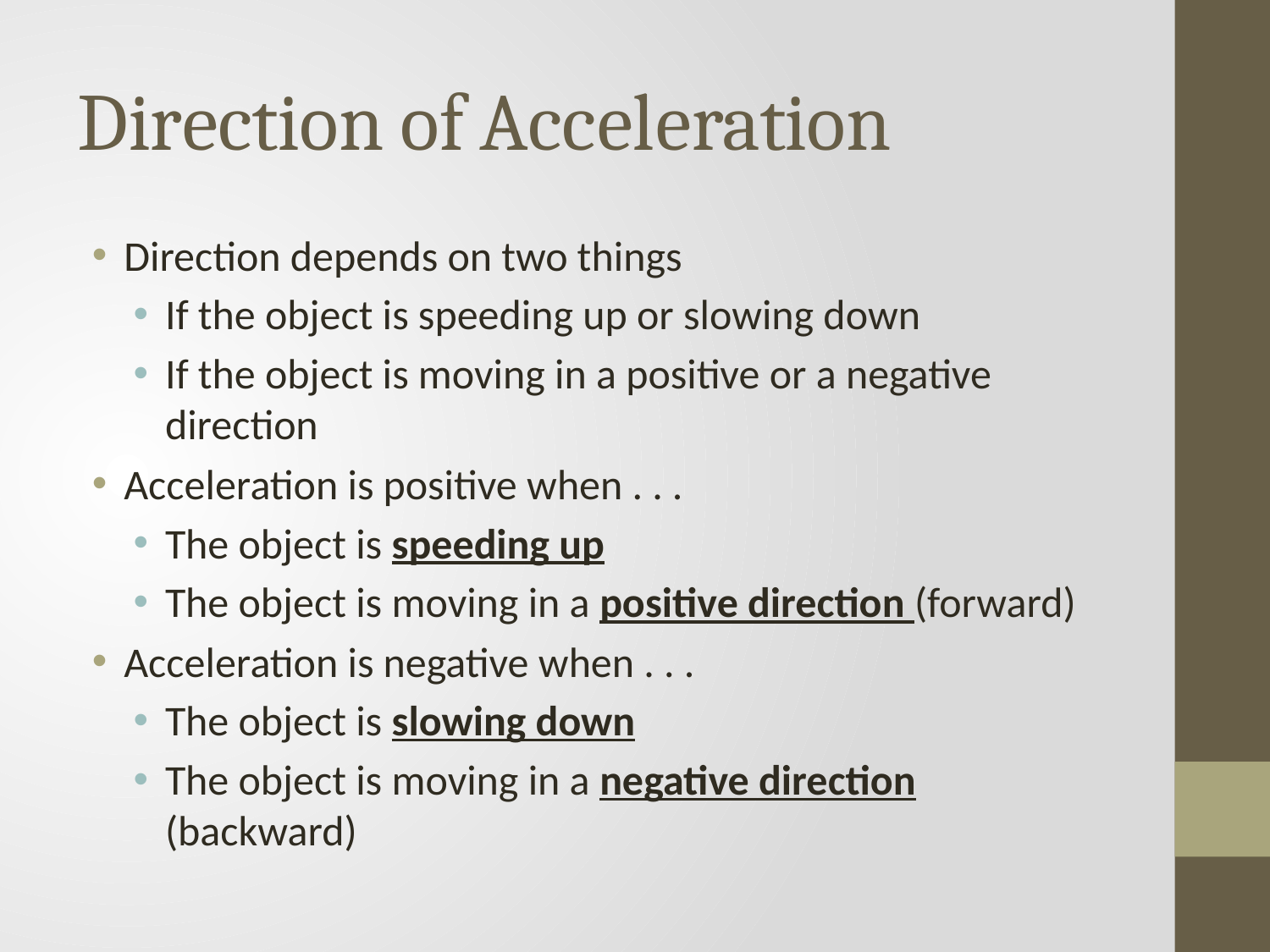

# Direction of Acceleration
Direction depends on two things
If the object is speeding up or slowing down
If the object is moving in a positive or a negative direction
Acceleration is positive when . . .
The object is speeding up
The object is moving in a positive direction (forward)
Acceleration is negative when . . .
The object is slowing down
The object is moving in a negative direction (backward)